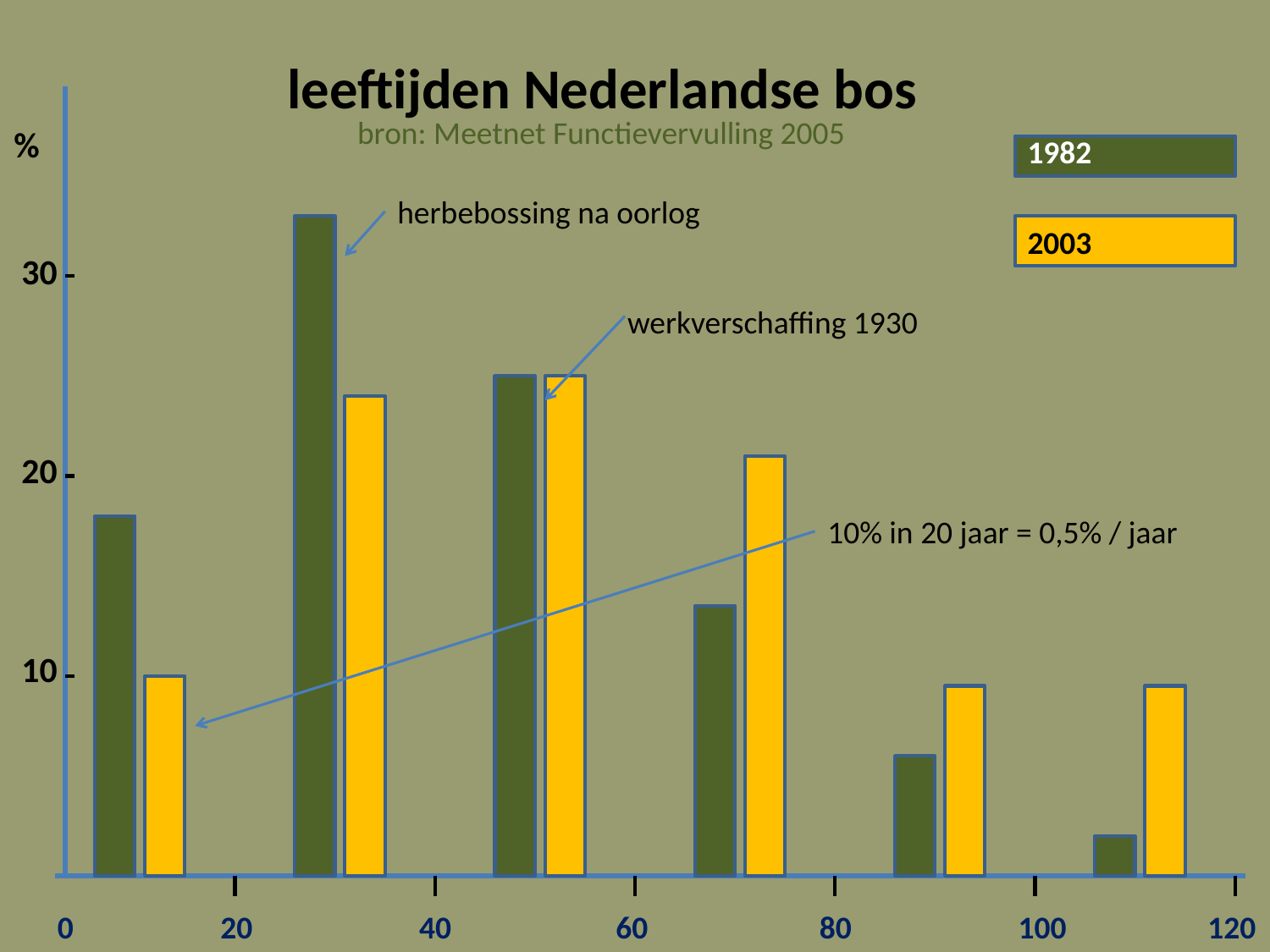

leeftijden Nederlandse bos
bron: Meetnet Functievervulling 2005
%

30

20

10
1982

herbebossing na oorlog

2003
werkverschaffing 1930

10% in 20 jaar = 0,5% / jaar

0        	     20	               40        	       60        	80	          100    	 120